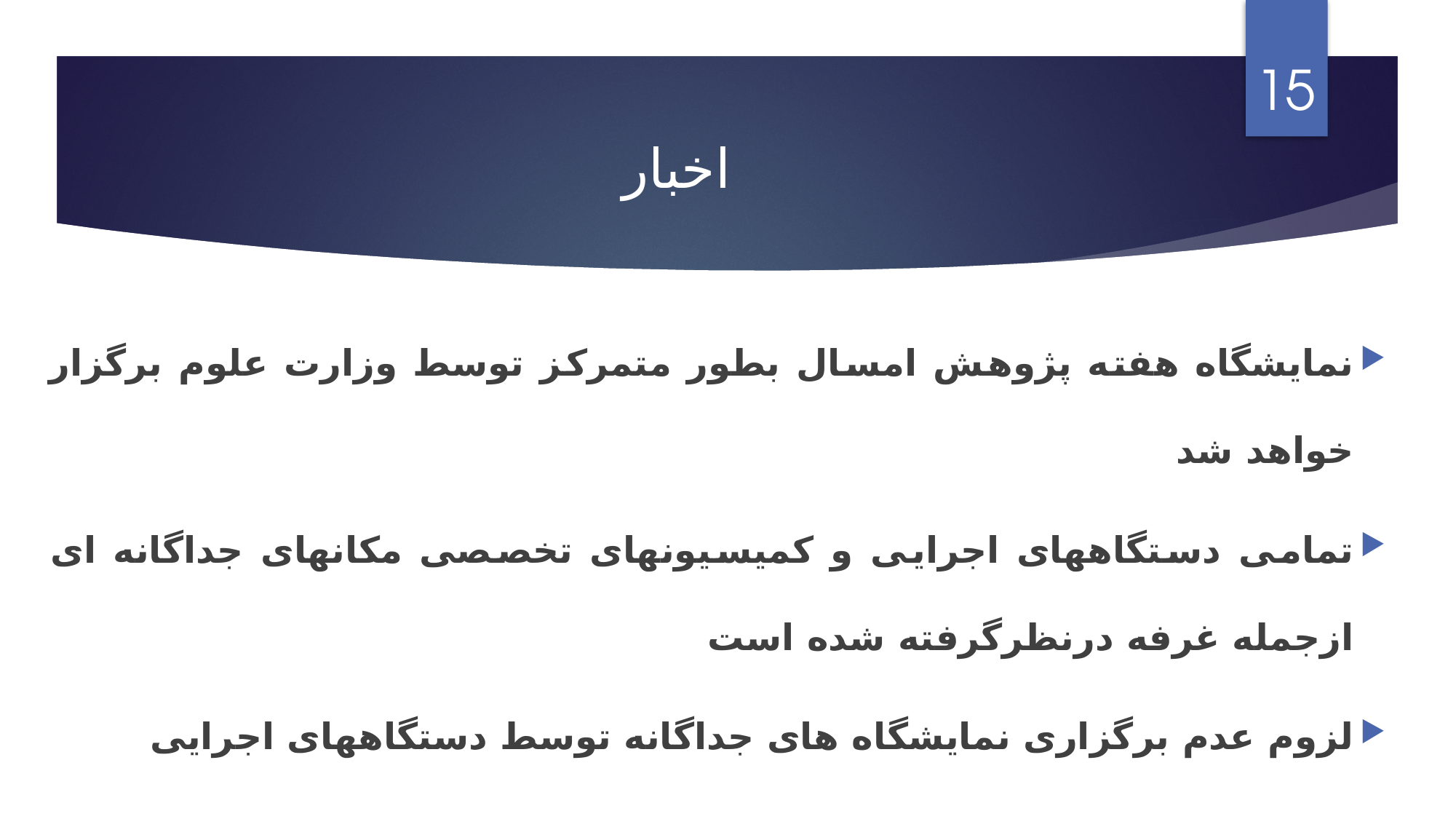

15
# اخبار
نمایشگاه هفته پژوهش امسال بطور متمرکز توسط وزارت علوم برگزار خواهد شد
تمامی دستگاههای اجرایی و کمیسیونهای تخصصی مکانهای جداگانه ای ازجمله غرفه درنظرگرفته شده است
لزوم عدم برگزاری نمایشگاه های جداگانه توسط دستگاههای اجرایی